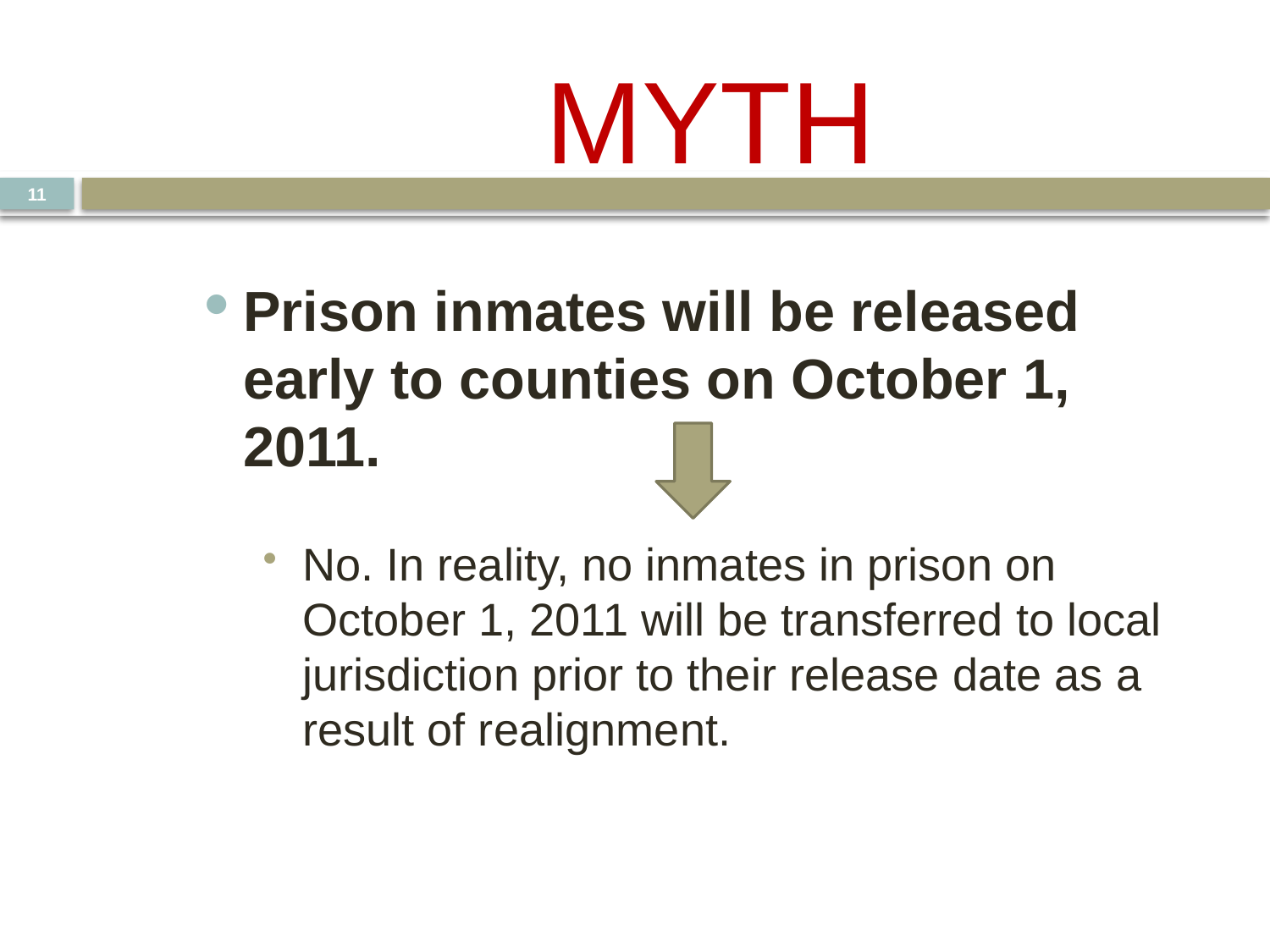

# MYTH
11
Prison inmates will be released early to counties on October 1, 2011.

No. In reality, no inmates in prison on October 1, 2011 will be transferred to local jurisdiction prior to their release date as a result of realignment.